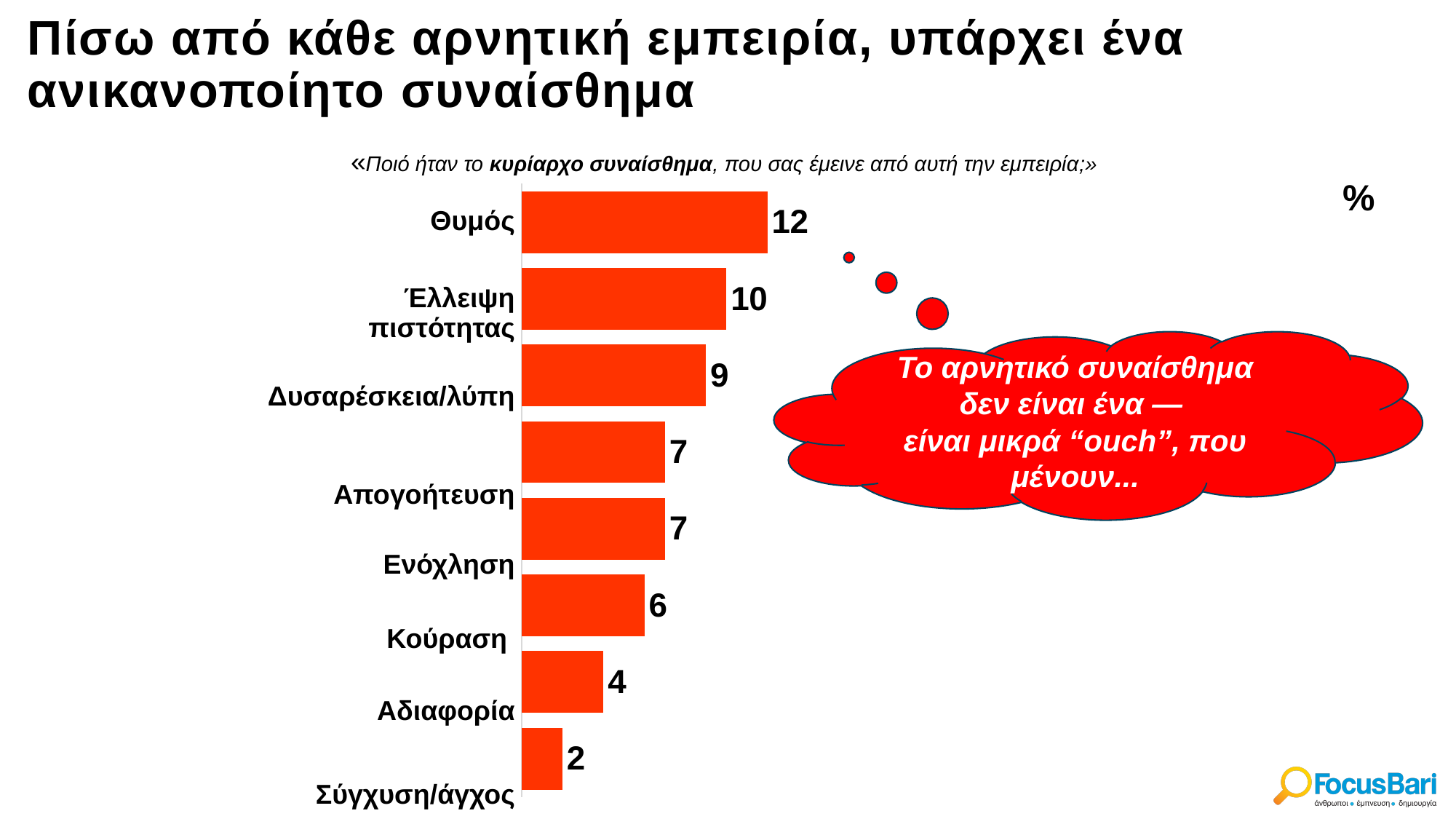

# Πίσω από κάθε αρνητική εμπειρία, υπάρχει ένα ανικανοποίητο συναίσθημα
«Ποιό ήταν το κυρίαρχο συναίσθημα, που σας έμεινε από αυτή την εμπειρία;»

### Chart

| Category | Series 1 |
|---|---|
| Θυμός | 12.0 |
| Έλλειψη πιστότητας | 10.0 |
| Δυσαρέσκεια/λύπη | 9.0 |
| Απογοήτευση | 7.0 |
| Ενόχληση/ | 7.0 |
| Κουρασμένος  | 6.0 |
| Αδιαφορία | 4.0 |
| Σύγχυση/άγχος | 2.0 |
%
| Θυμός |
| --- |
| Έλλειψη πιστότητας |
| Δυσαρέσκεια/λύπη |
| Απογοήτευση |
| Ενόχληση |
| Κούραση |
| Αδιαφορία |
| Σύγχυση/άγχος |
Το αρνητικό συναίσθημα δεν είναι ένα —
είναι μικρά “ouch”, που μένουν...